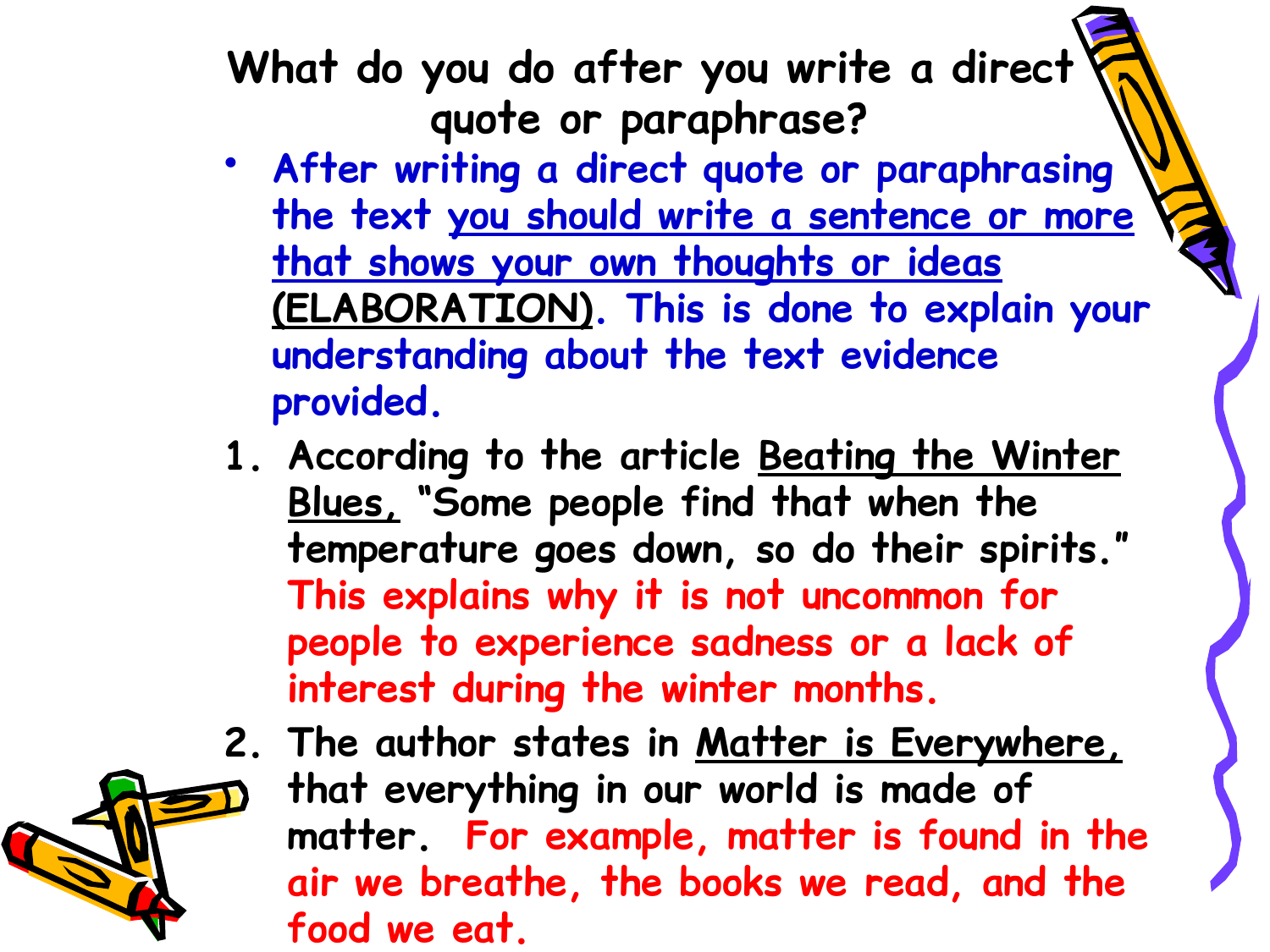

# What do you do after you write a direct quote or paraphrase?
After writing a direct quote or paraphrasing the text you should write a sentence or more that shows your own thoughts or ideas (ELABORATION). This is done to explain your understanding about the text evidence provided.
According to the article Beating the Winter Blues, “Some people find that when the temperature goes down, so do their spirits.” This explains why it is not uncommon for people to experience sadness or a lack of interest during the winter months.
The author states in Matter is Everywhere, that everything in our world is made of matter.  For example, matter is found in the air we breathe, the books we read, and the food we eat.